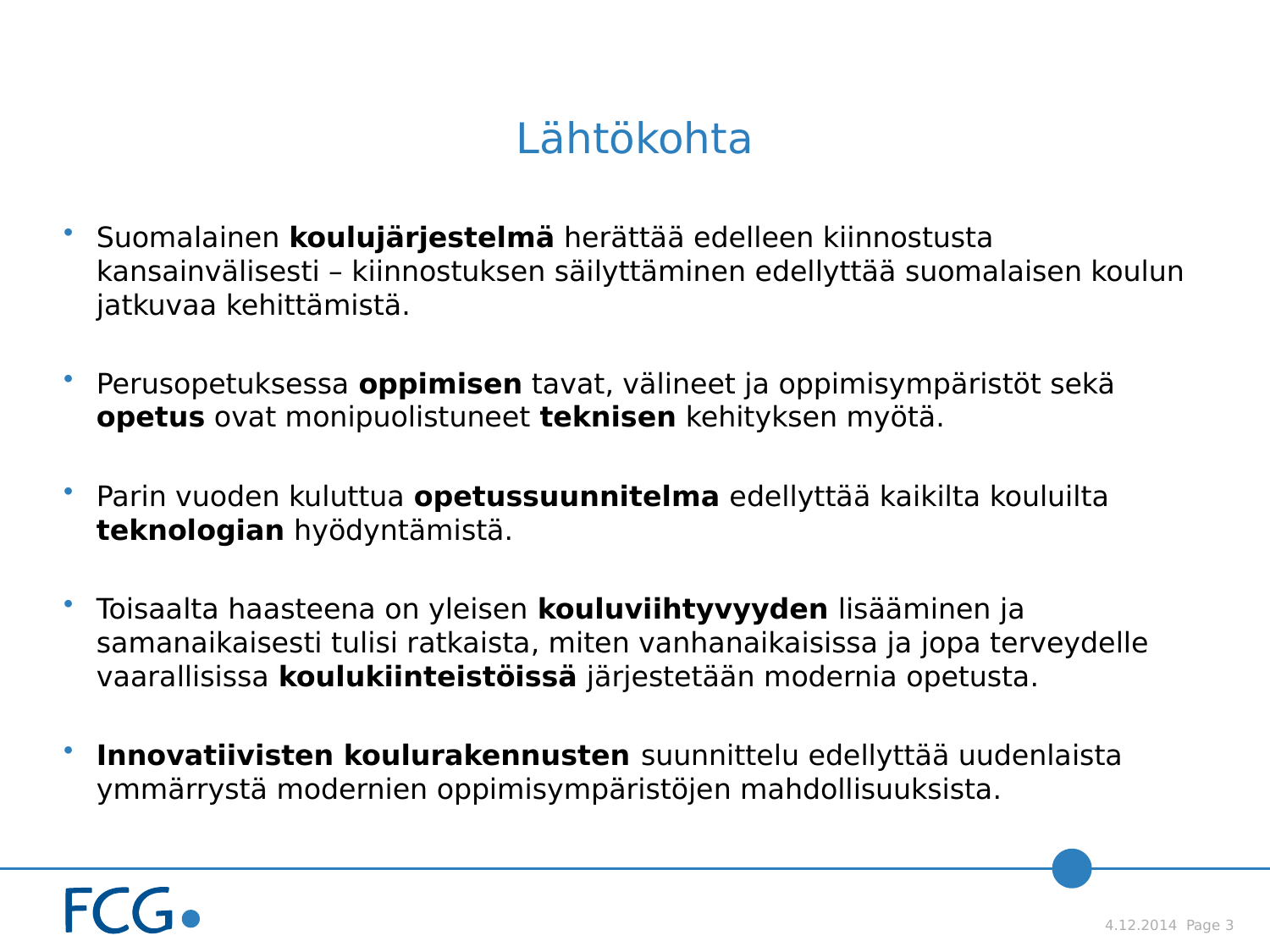

# Lähtökohta

Suomalainen koulujärjestelmä herättää edelleen kiinnostusta kansainvälisesti – kiinnostuksen säilyttäminen edellyttää suomalaisen koulun jatkuvaa kehittämistä.

Perusopetuksessa oppimisen tavat, välineet ja oppimisympäristöt sekä opetus ovat monipuolistuneet teknisen kehityksen myötä.

Parin vuoden kuluttua opetussuunnitelma edellyttää kaikilta kouluilta teknologian hyödyntämistä.

Toisaalta haasteena on yleisen kouluviihtyvyyden lisääminen ja samanaikaisesti tulisi ratkaista, miten vanhanaikaisissa ja jopa terveydelle vaarallisissa koulukiinteistöissä järjestetään modernia opetusta.

Innovatiivisten koulurakennusten suunnittelu edellyttää uudenlaista ymmärrystä modernien oppimisympäristöjen mahdollisuuksista.
 4.12.2014  Page 3